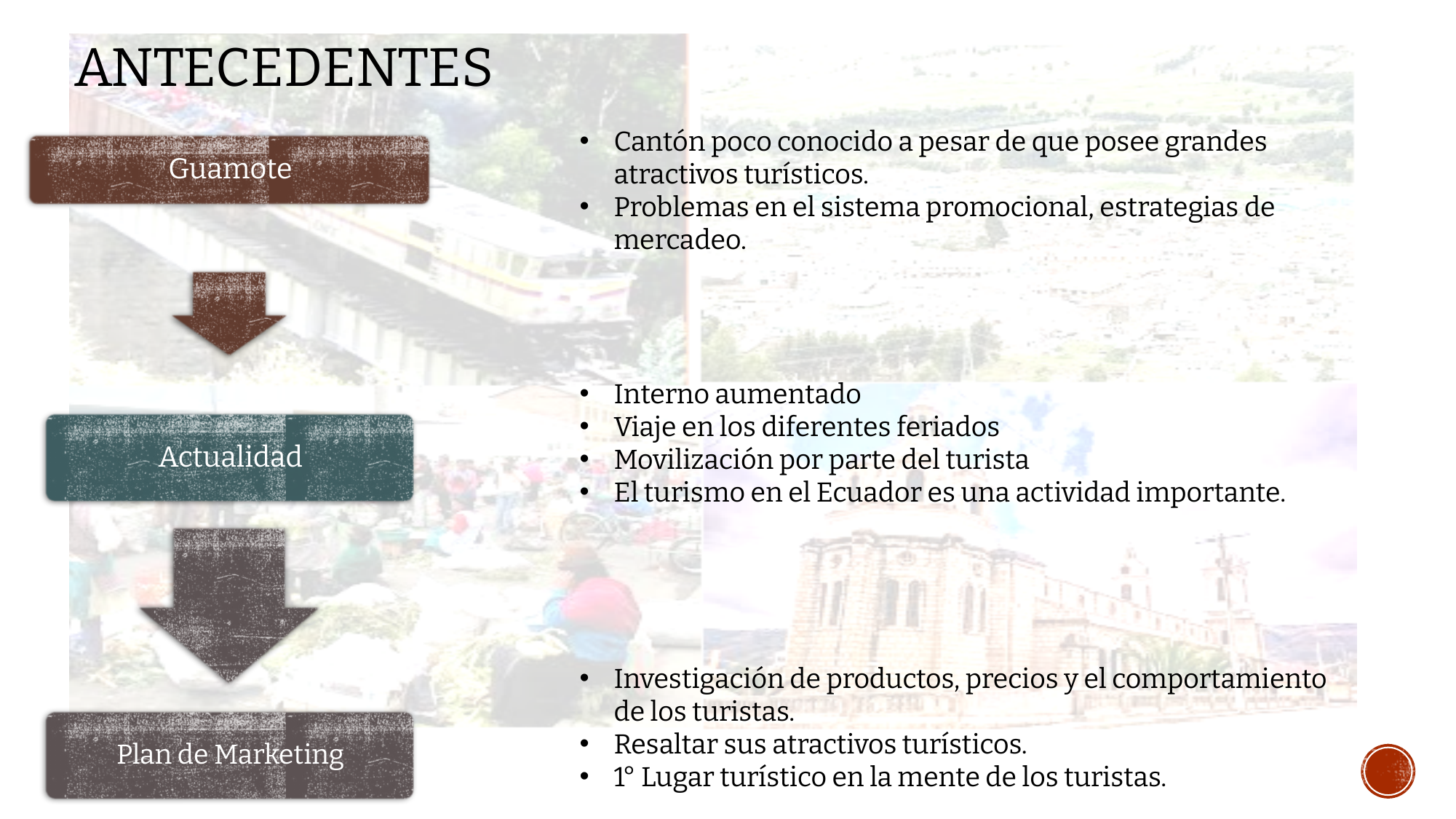

# Antecedentes
Cantón poco conocido a pesar de que posee grandes atractivos turísticos.
Problemas en el sistema promocional, estrategias de mercadeo.
Guamote

Actualidad

Plan de Marketing
Interno aumentado
Viaje en los diferentes feriados
Movilización por parte del turista
El turismo en el Ecuador es una actividad importante.

Investigación de productos, precios y el comportamiento de los turistas.
Resaltar sus atractivos turísticos.
1° Lugar turístico en la mente de los turistas.